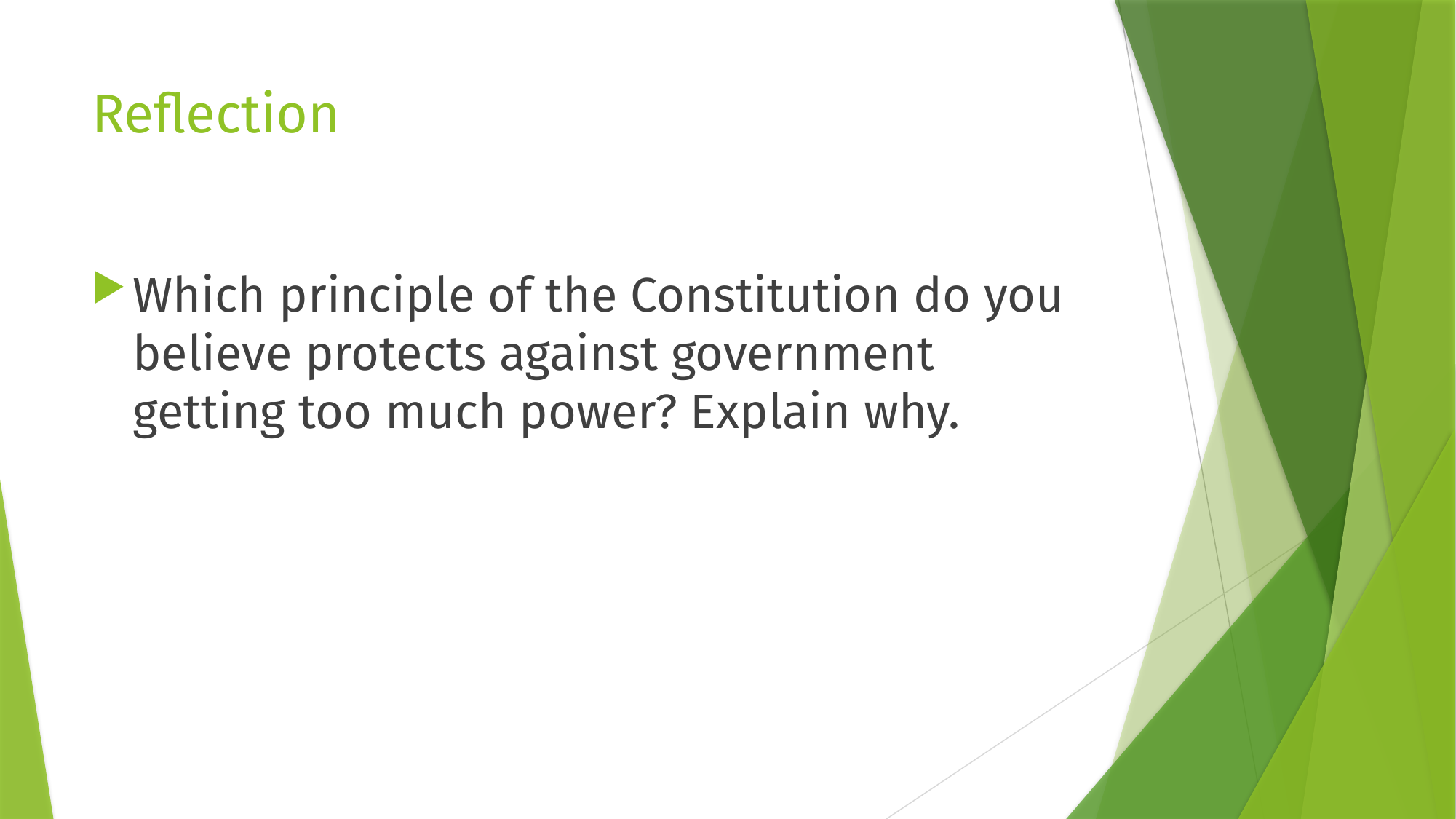

# Reflection
Which principle of the Constitution do you believe protects against government getting too much power? Explain why.